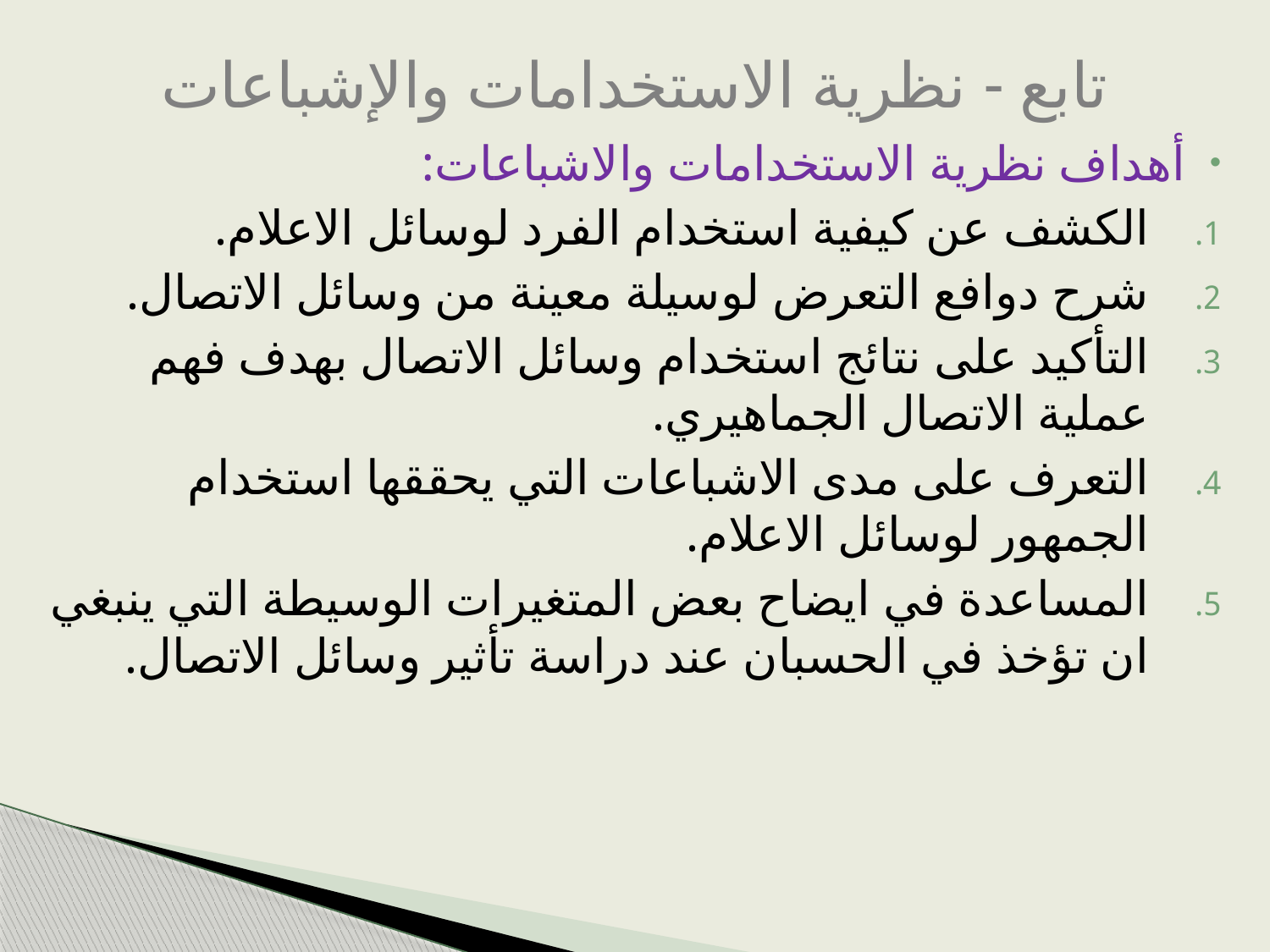

# تابع - نظرية الاستخدامات والإشباعات
أهداف نظرية الاستخدامات والاشباعات:
الكشف عن كيفية استخدام الفرد لوسائل الاعلام.
شرح دوافع التعرض لوسيلة معينة من وسائل الاتصال.
التأكيد على نتائج استخدام وسائل الاتصال بهدف فهم عملية الاتصال الجماهيري.
التعرف على مدى الاشباعات التي يحققها استخدام الجمهور لوسائل الاعلام.
المساعدة في ايضاح بعض المتغيرات الوسيطة التي ينبغي ان تؤخذ في الحسبان عند دراسة تأثير وسائل الاتصال.